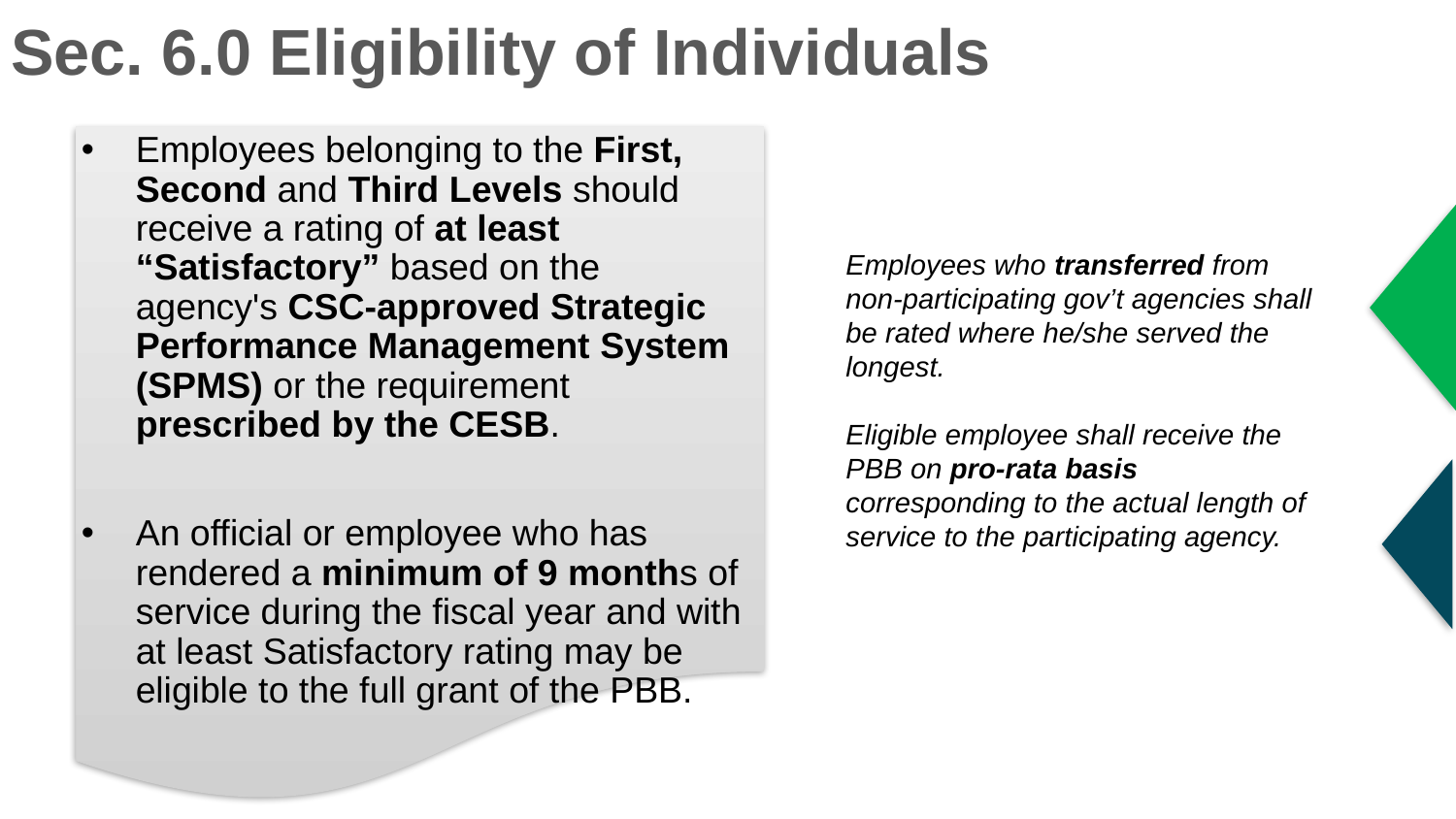

Sec. 6.0 Eligibility of Individuals
Employees belonging to the First, Second and Third Levels should receive a rating of at least “Satisfactory” based on the agency's CSC-approved Strategic Performance Management System (SPMS) or the requirement prescribed by the CESB.

An official or employee who has rendered a minimum of 9 months of service during the fiscal year and with at least Satisfactory rating may be eligible to the full grant of the PBB.

Employees who transferred from non-participating gov’t agencies shall be rated where he/she served the longest.

Eligible employee shall receive the PBB on pro-rata basis corresponding to the actual length of service to the participating agency.